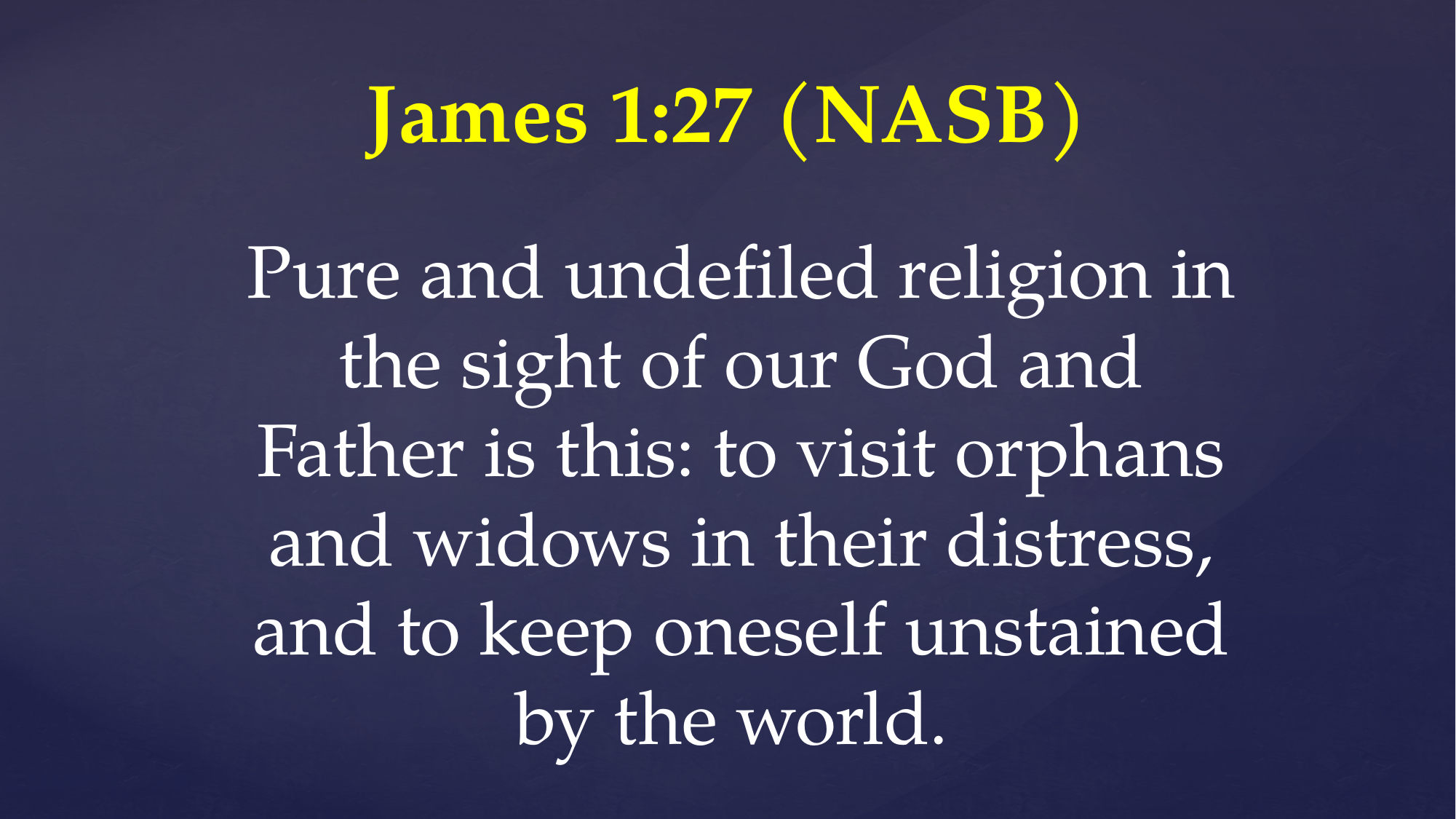

James 1:27 (NASB)
# Pure and undefiled religion in the sight of our God and Father is this: to visit orphans and widows in their distress, and to keep oneself unstained by the world.